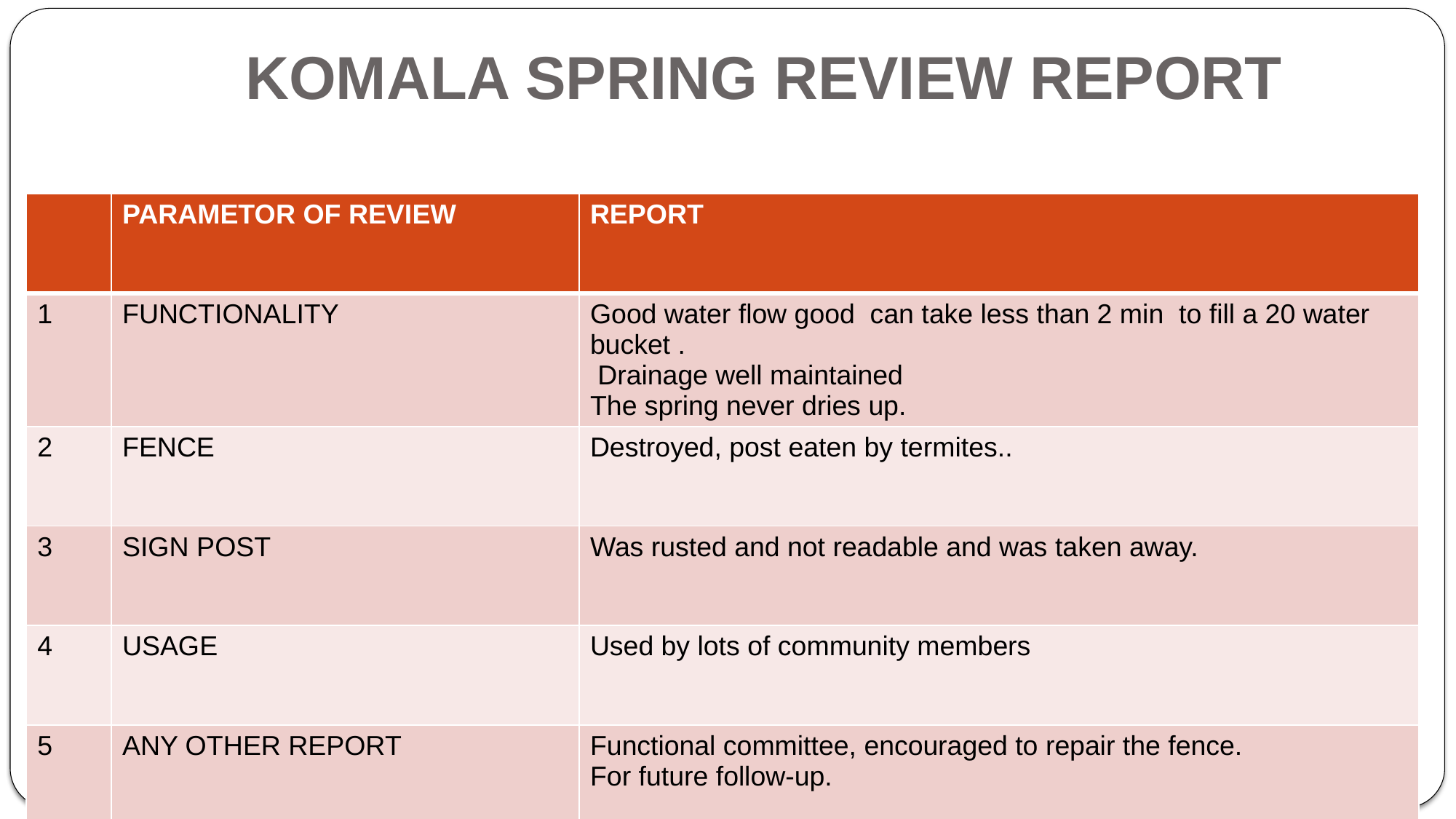

# KOMALA SPRING REVIEW REPORT
|  | PARAMETOR OF REVIEW | REPORT |
| --- | --- | --- |
| 1 | FUNCTIONALITY | Good water flow good can take less than 2 min to fill a 20 water bucket . Drainage well maintained The spring never dries up. |
| 2 | FENCE | Destroyed, post eaten by termites.. |
| 3 | SIGN POST | Was rusted and not readable and was taken away. |
| 4 | USAGE | Used by lots of community members |
| 5 | ANY OTHER REPORT | Functional committee, encouraged to repair the fence. For future follow-up. |